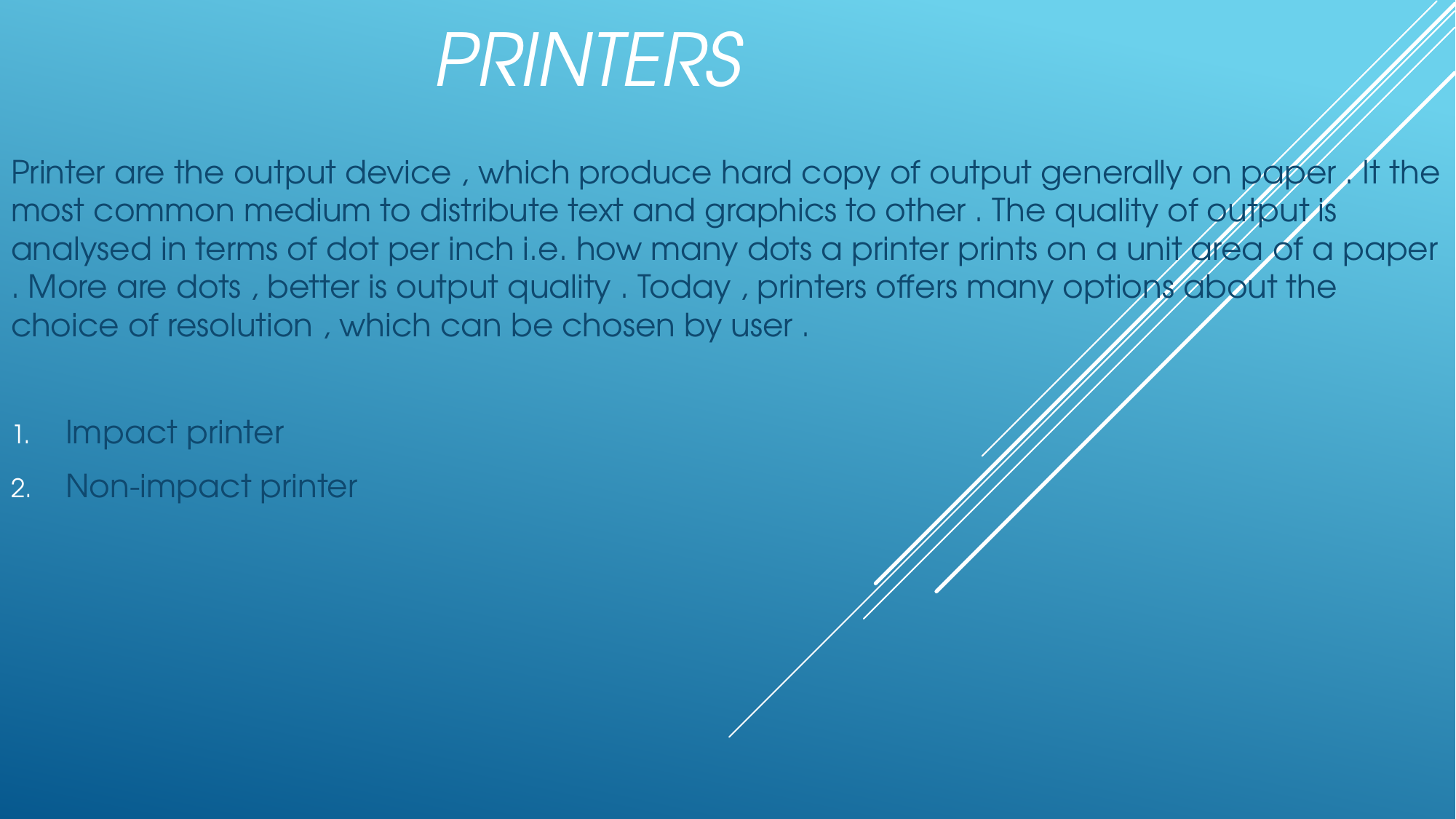

# printers
Printer are the output device , which produce hard copy of output generally on paper . It the most common medium to distribute text and graphics to other . The quality of output is analysed in terms of dot per inch i.e. how many dots a printer prints on a unit area of a paper . More are dots , better is output quality . Today , printers offers many options about the choice of resolution , which can be chosen by user .

Impact printer
Non-impact printer